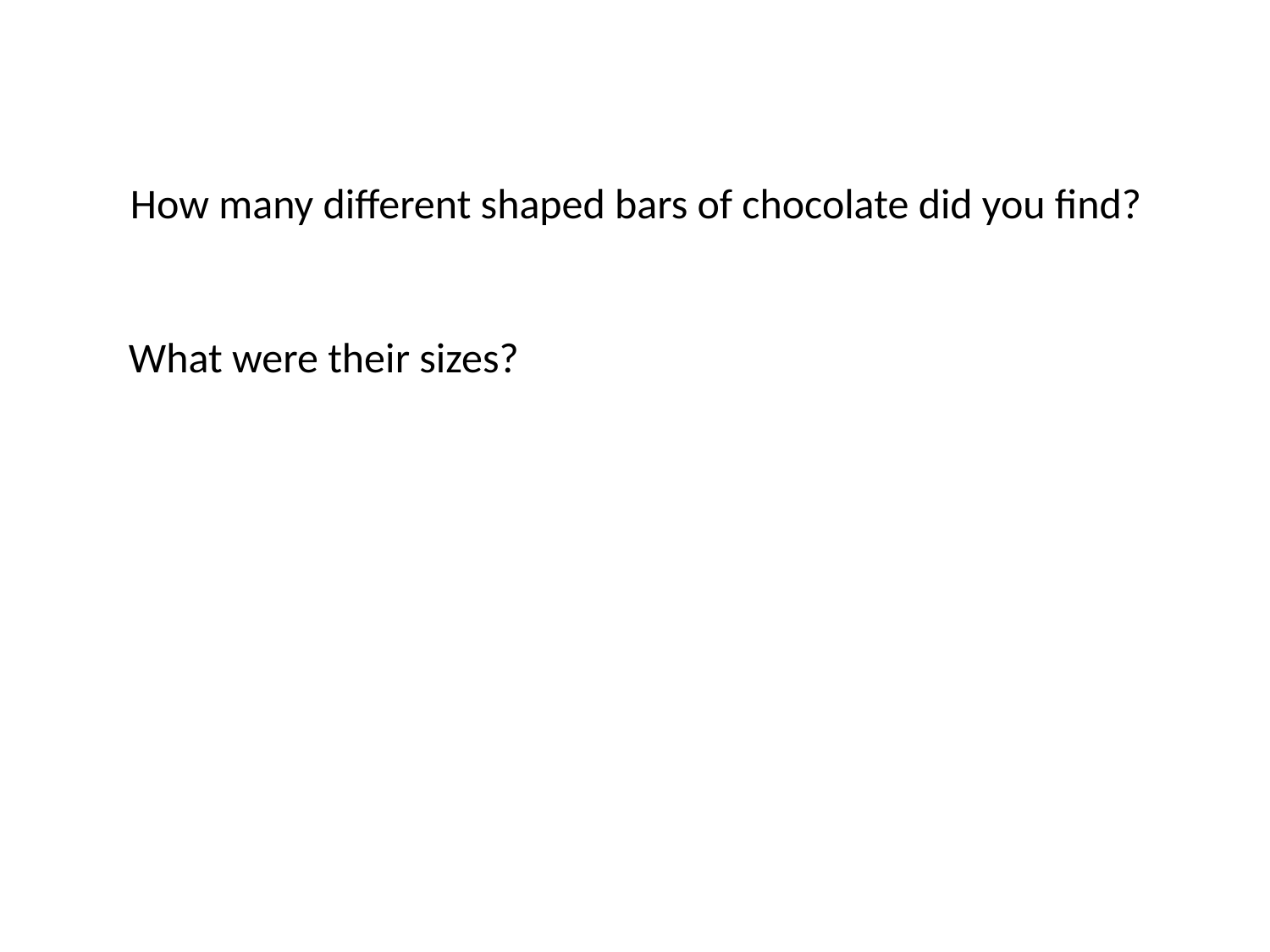

How many different shaped bars of chocolate did you find?
What were their sizes?